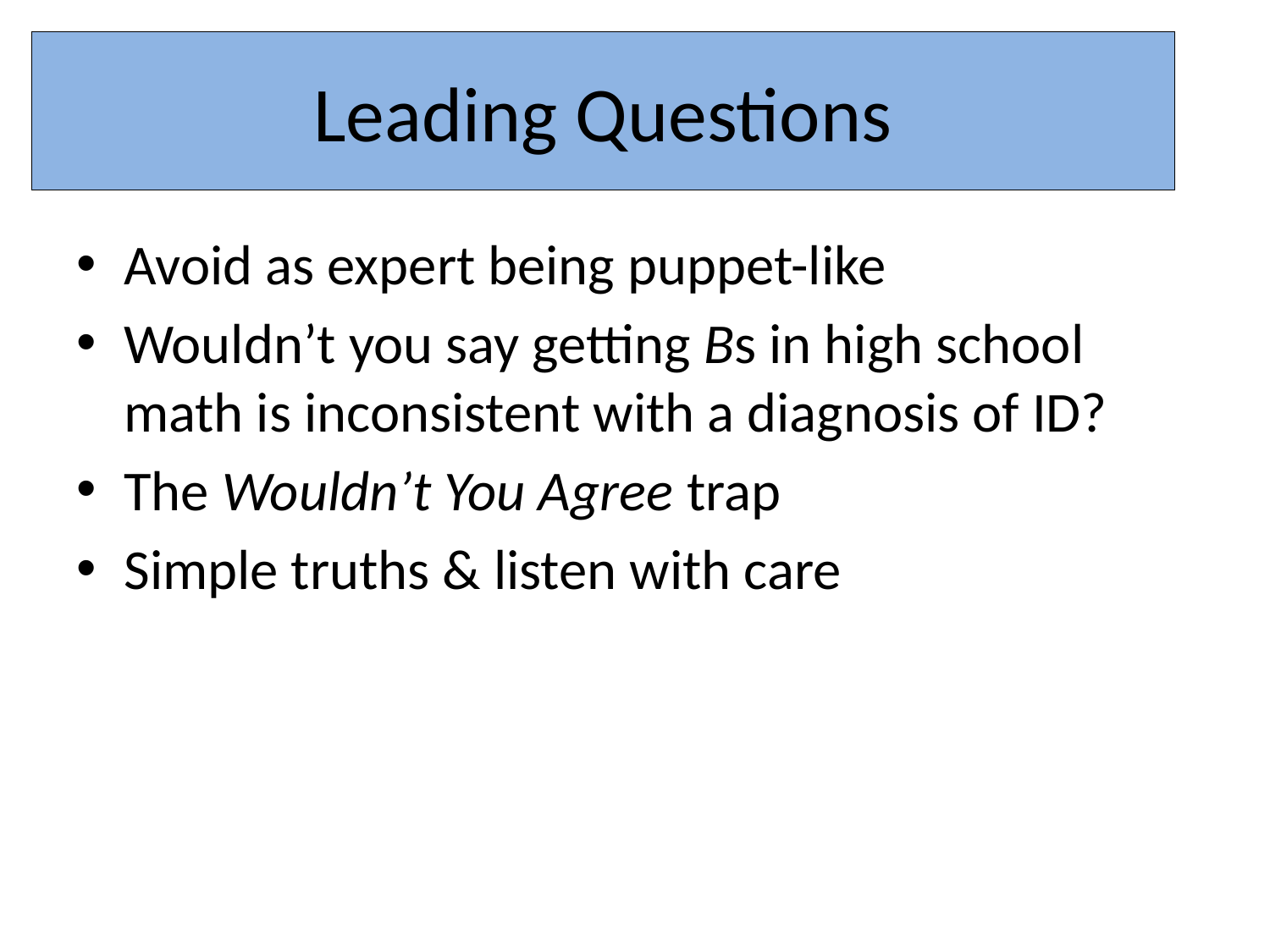

# Leading Questions
Avoid as expert being puppet-like
Wouldn’t you say getting Bs in high school math is inconsistent with a diagnosis of ID?
The Wouldn’t You Agree trap
Simple truths & listen with care